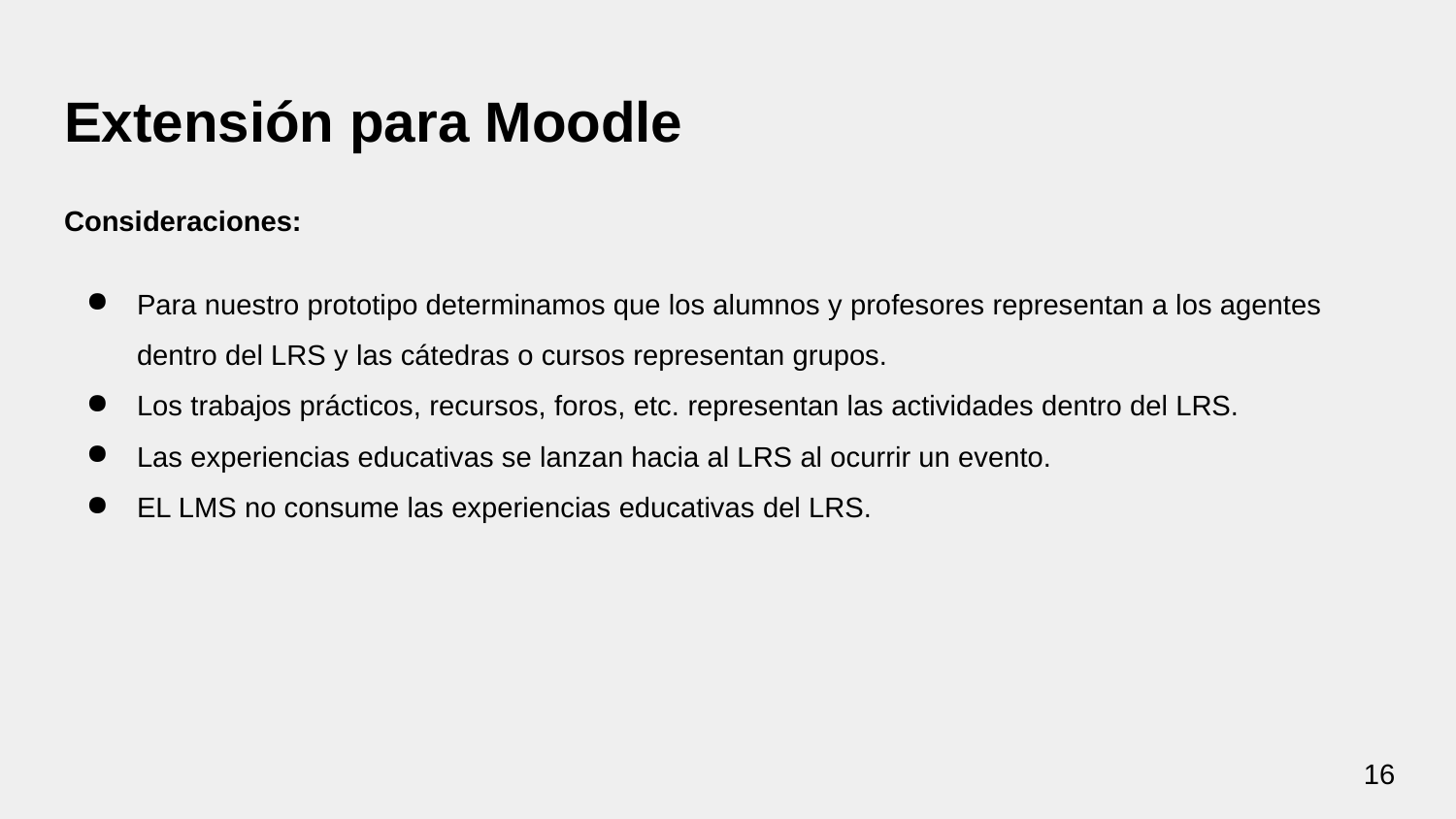

# Extensión para Moodle

Consideraciones:
Para nuestro prototipo determinamos que los alumnos y profesores representan a los agentes dentro del LRS y las cátedras o cursos representan grupos.
Los trabajos prácticos, recursos, foros, etc. representan las actividades dentro del LRS.
Las experiencias educativas se lanzan hacia al LRS al ocurrir un evento.
EL LMS no consume las experiencias educativas del LRS.
16